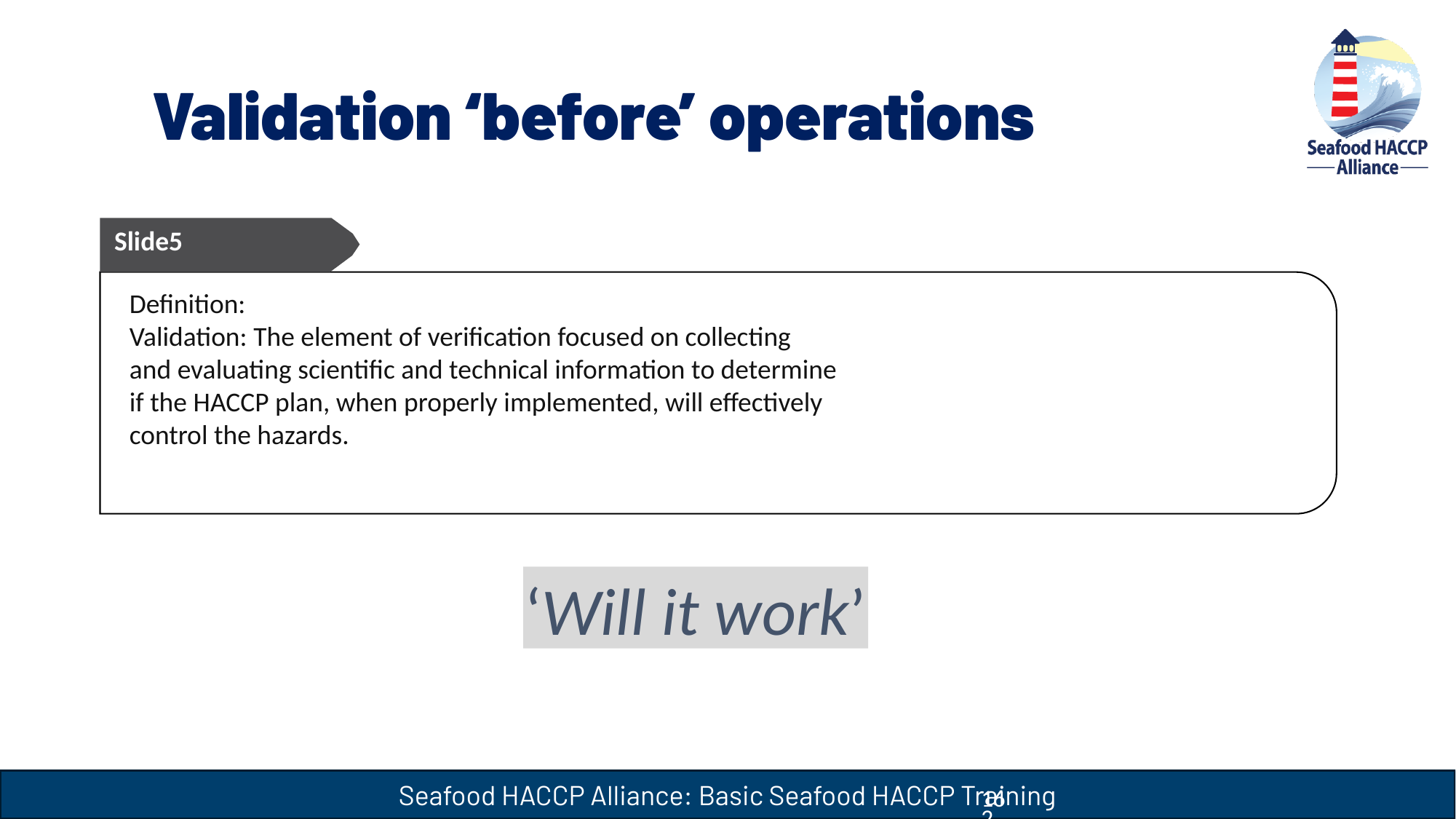

# Validation ‘before’ operations

Slide5
Definition:
Validation: The element of verification focused on collecting and evaluating scientific and technical information to determine if the HACCP plan, when properly implemented, will effectively control the hazards.
‘Will it work’
162